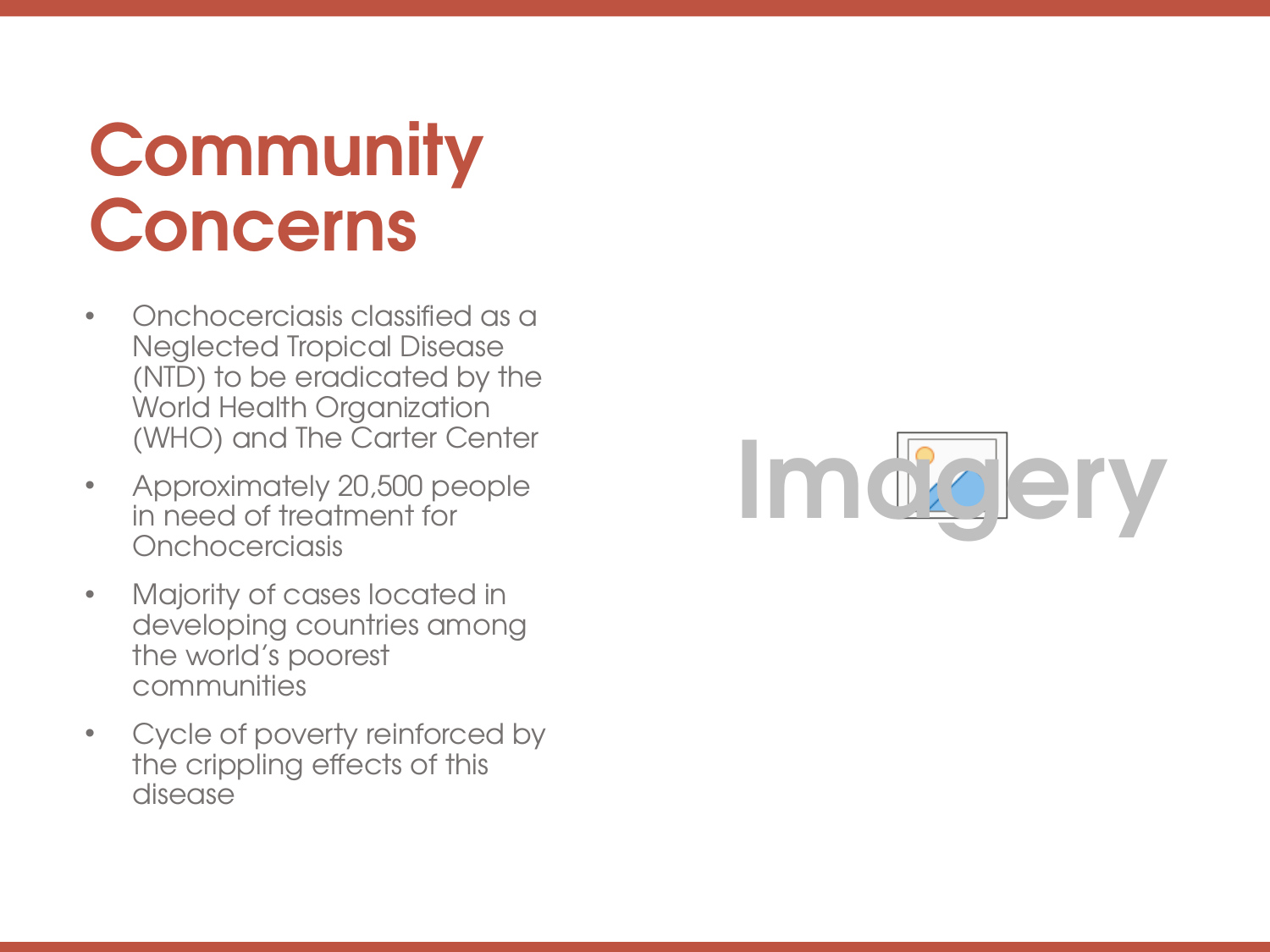

Community Concerns
Onchocerciasis classified as a  Neglected Tropical Disease (NTD) to be eradicated by the World Health Organization (WHO) and The Carter Center
Approximately 20,500 people in need of treatment for Onchocerciasis
Majority of cases located in developing countries among the world’s poorest communities
Cycle of poverty reinforced by the crippling effects of this disease